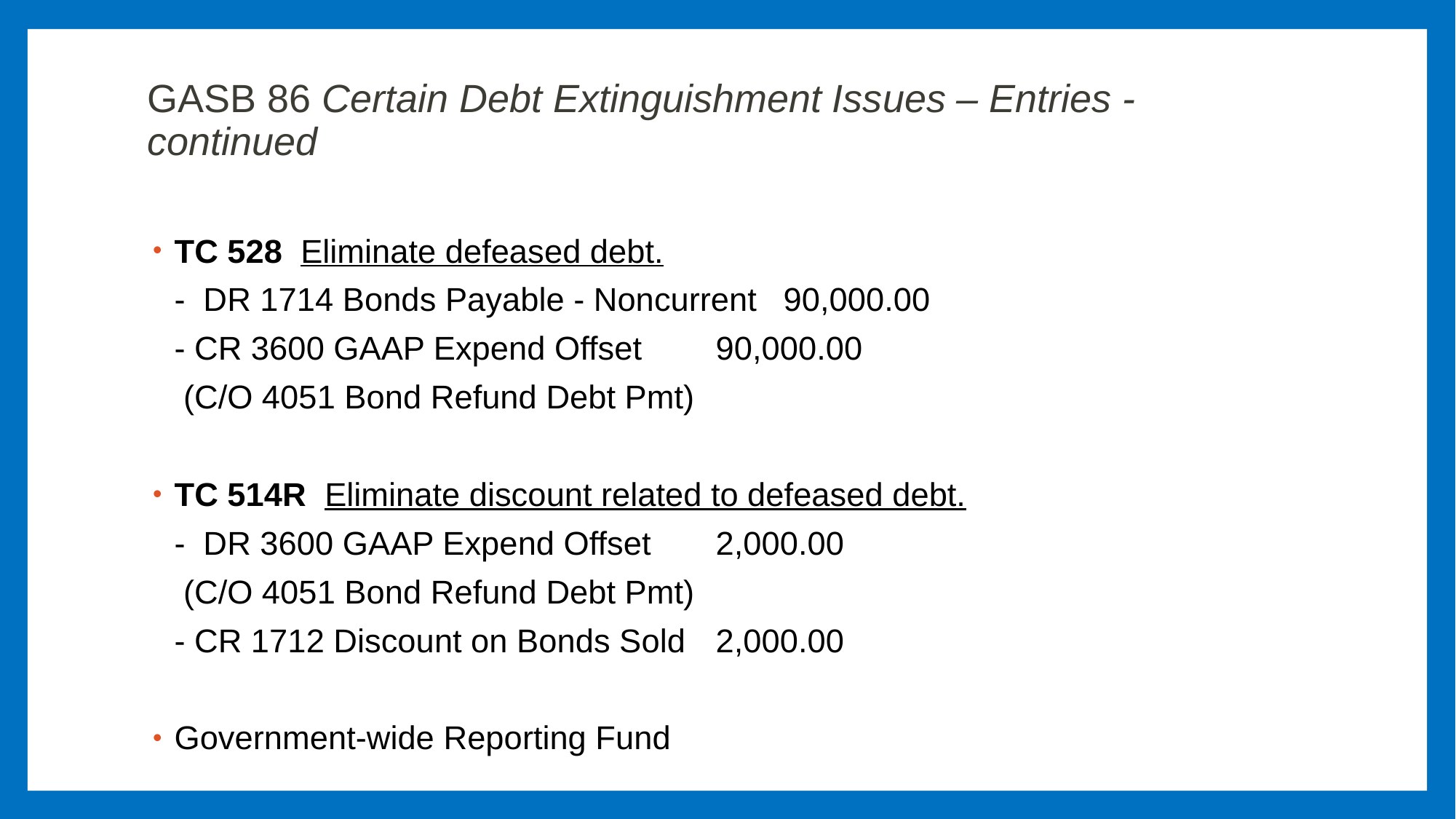

# GASB 86 Certain Debt Extinguishment Issues – Entries - continued

TC 528  Eliminate defeased debt.
	-  DR 1714 Bonds Payable - Noncurrent			90,000.00
		- CR 3600 GAAP Expend Offset 					90,000.00
			 (C/O 4051 Bond Refund Debt Pmt)

TC 514R  Eliminate discount related to defeased debt.
	-  DR 3600 GAAP Expend Offset 				2,000.00
		 (C/O 4051 Bond Refund Debt Pmt)
		- CR 1712 Discount on Bonds Sold					2,000.00

Government-wide Reporting Fund